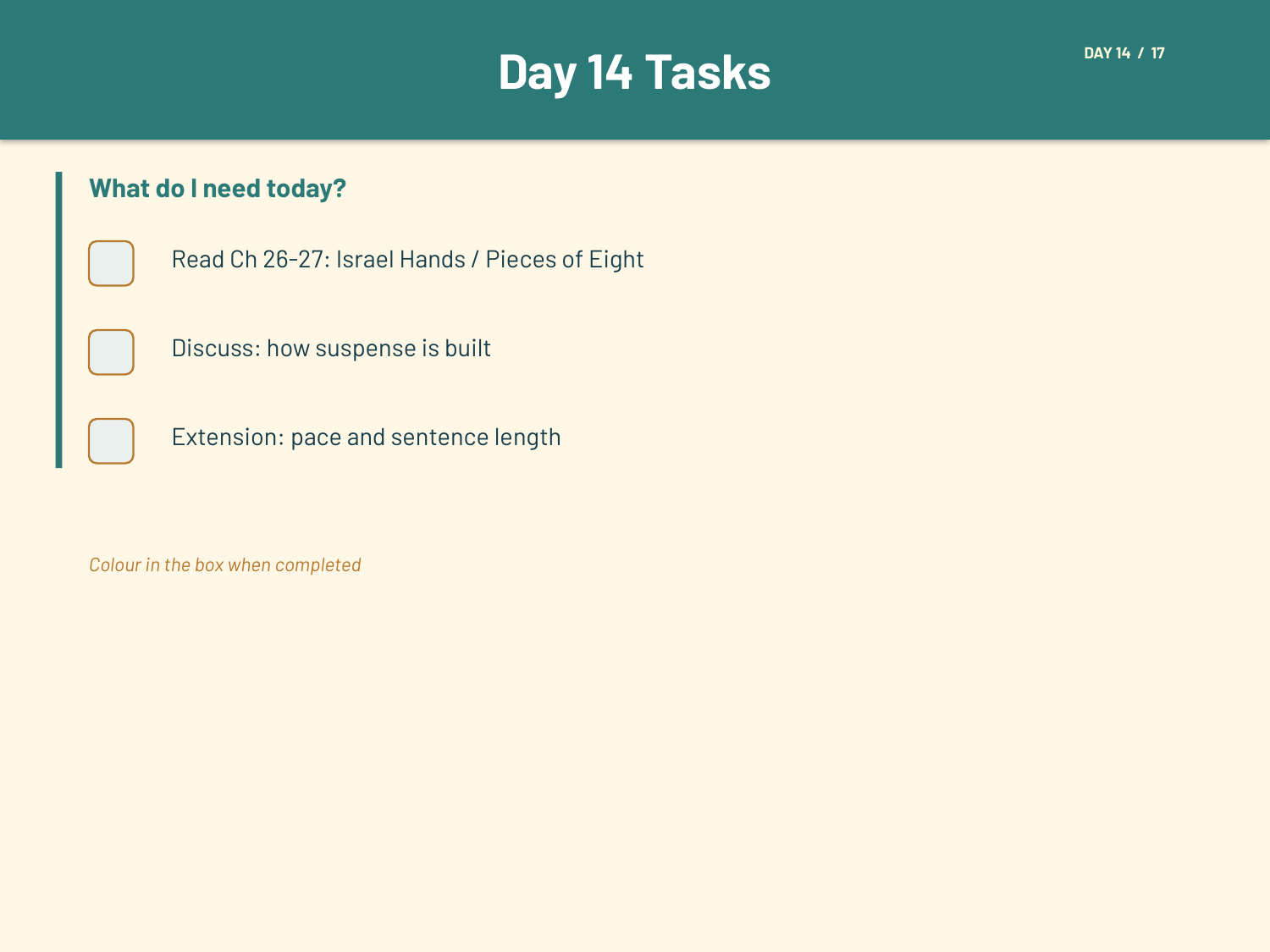

Day 14 Tasks
DAY 14  /  17
What do I need today?

Read Ch 26-27: Israel Hands / Pieces of Eight

Discuss: how suspense is built

Extension: pace and sentence length

Colour in the box when completed